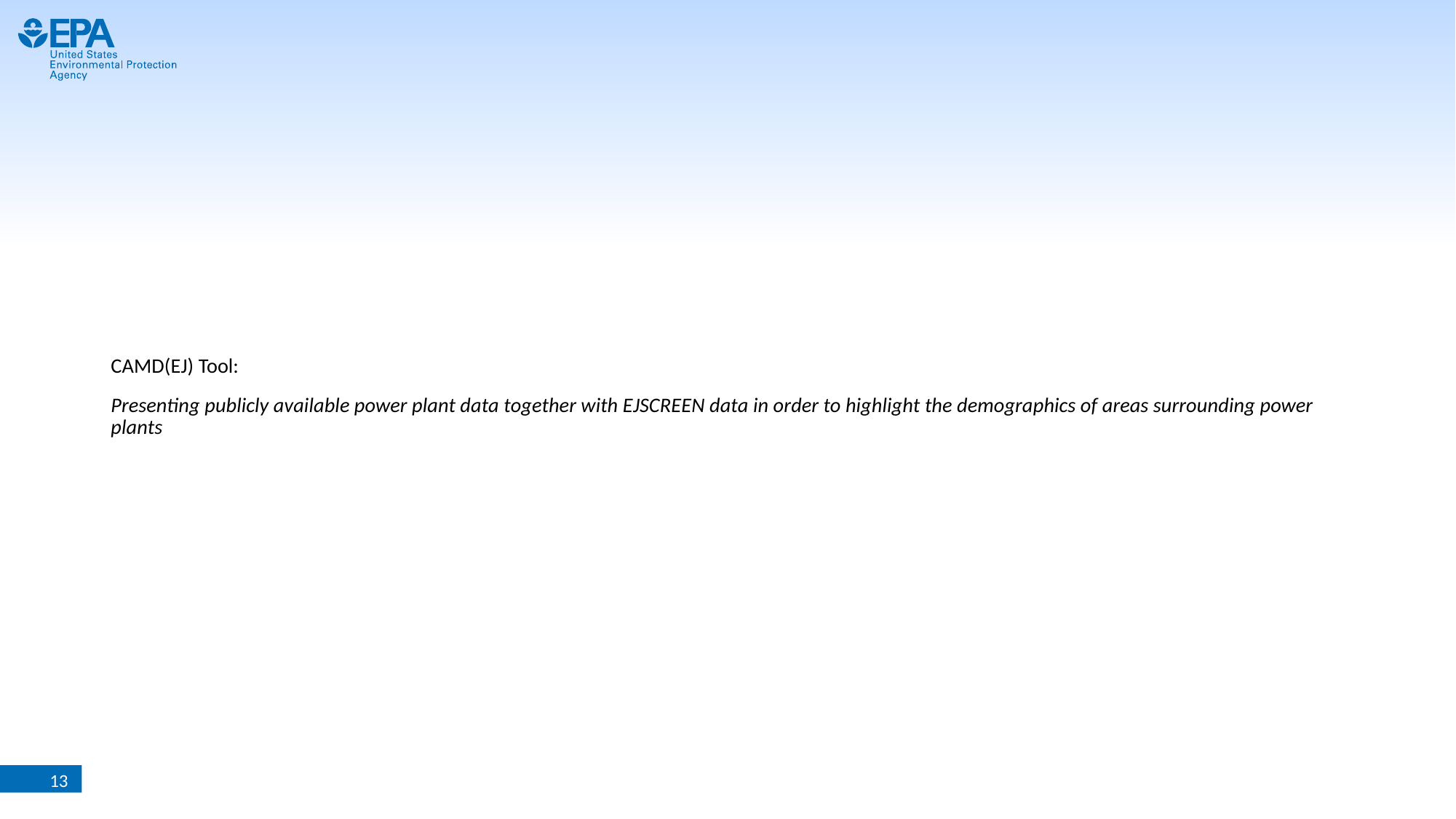

# CAMD(EJ) Tool: Presenting publicly available power plant data together with EJSCREEN data in order to highlight the demographics of areas surrounding power plants